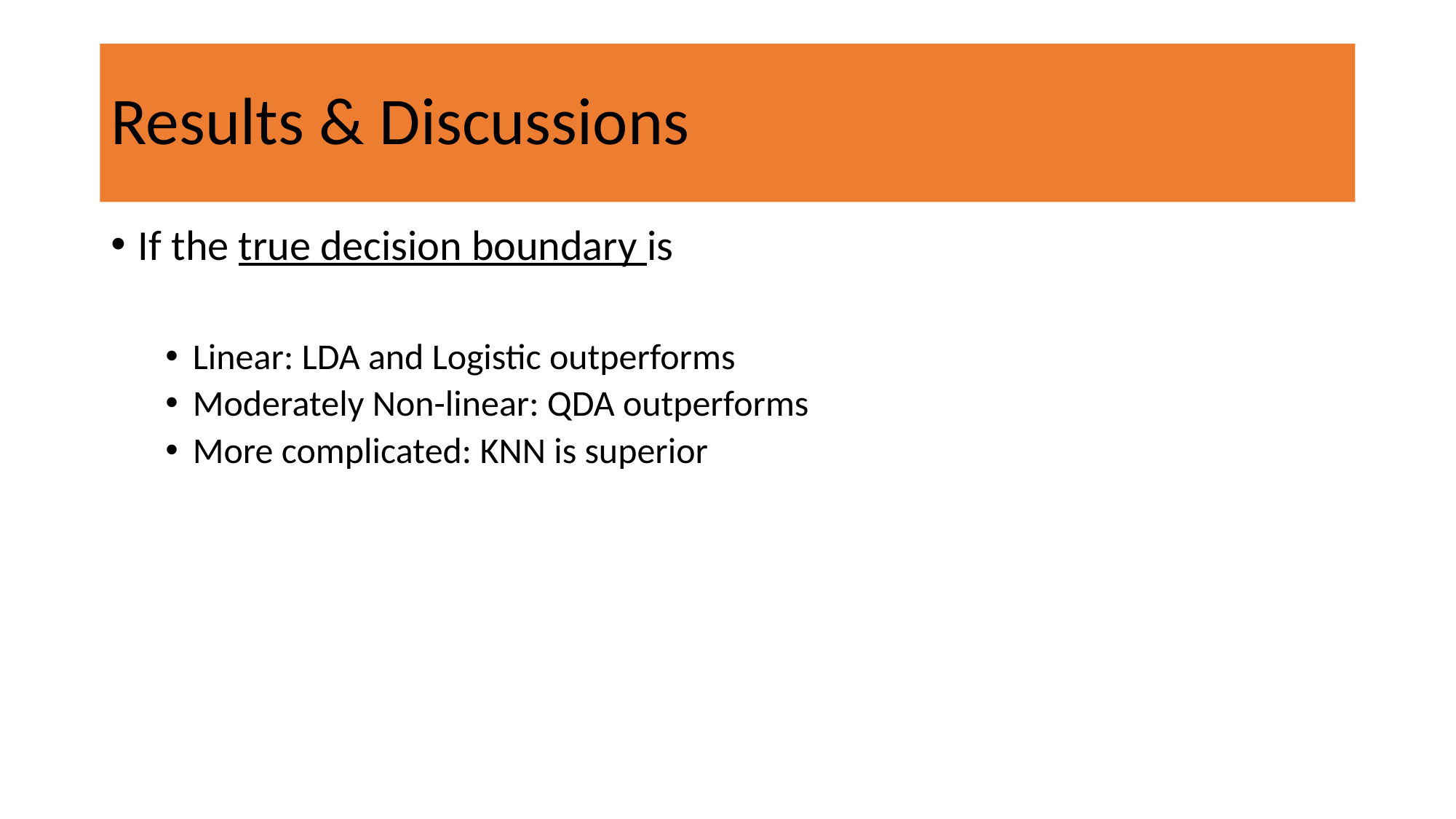

# Results & Discussions
If the true decision boundary is

Linear: LDA and Logistic outperforms
Moderately Non-linear: QDA outperforms
More complicated: KNN is superior